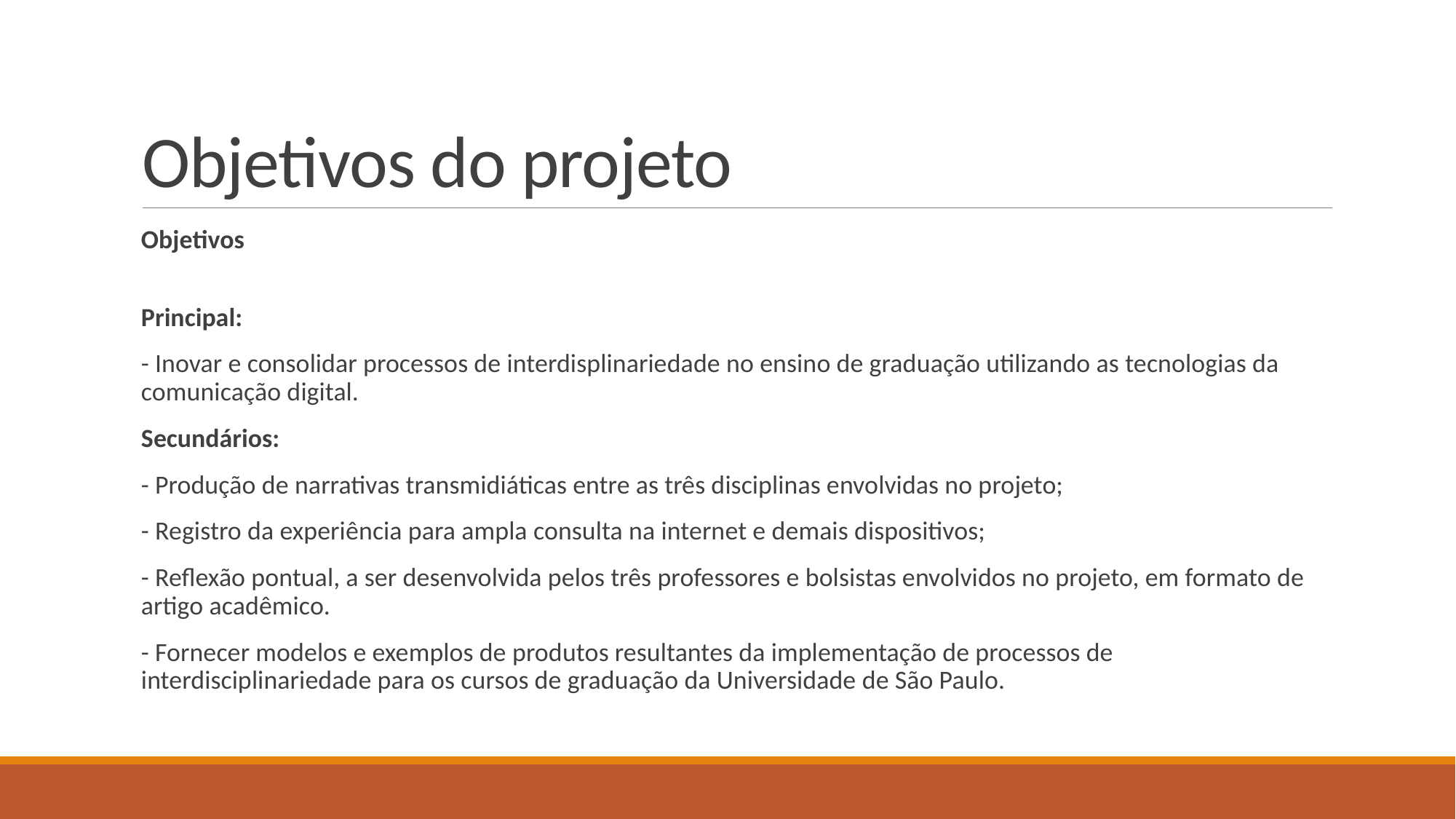

# Objetivos do projeto
Objetivos
Principal:
- Inovar e consolidar processos de interdisplinariedade no ensino de graduação utilizando as tecnologias da comunicação digital.
Secundários:
- Produção de narrativas transmidiáticas entre as três disciplinas envolvidas no projeto;
- Registro da experiência para ampla consulta na internet e demais dispositivos;
- Reflexão pontual, a ser desenvolvida pelos três professores e bolsistas envolvidos no projeto, em formato de artigo acadêmico.
- Fornecer modelos e exemplos de produtos resultantes da implementação de processos de interdisciplinariedade para os cursos de graduação da Universidade de São Paulo.